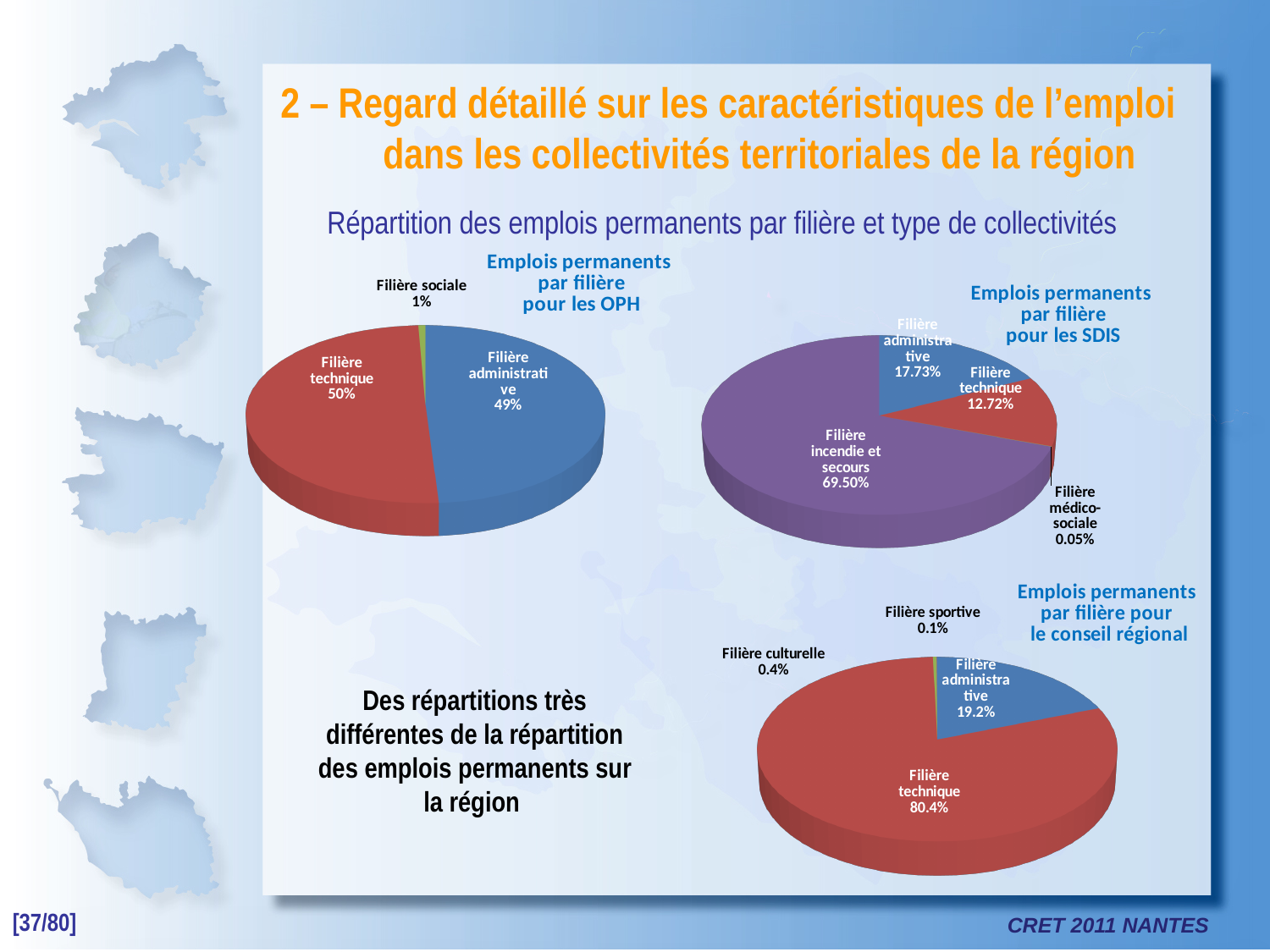

# 2 – Regard détaillé sur les caractéristiques de l’emploi dans les collectivités territoriales de la région
Répartition des emplois permanents par filière et type de collectivités

[unsupported chart]

[unsupported chart]

[unsupported chart]

Des répartitions très différentes de la répartition des emplois permanents sur la région
[37/80]